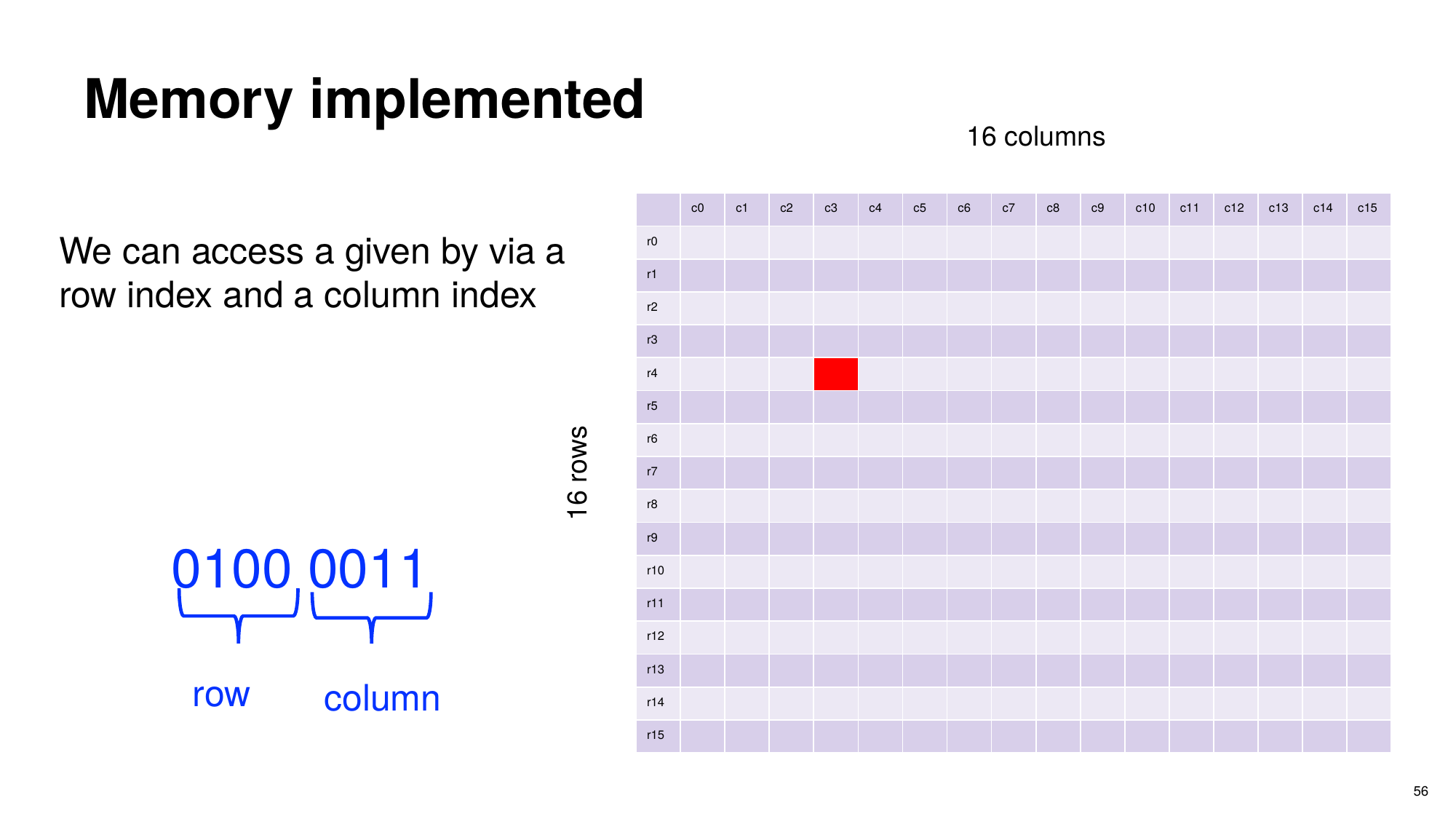

Memory implemented
16 columns
|  | c0 | c1 | c2 | c3 | c4 | c5 | c6 | c7 | c8 | c9 | c10 | c11 | c12 | c13 | c14 | c15 |
| --- | --- | --- | --- | --- | --- | --- | --- | --- | --- | --- | --- | --- | --- | --- | --- | --- |
| r0 |  |  |  |  |  |  |  |  |  |  |  |  |  |  |  |  |
| r1 |  |  |  |  |  |  |  |  |  |  |  |  |  |  |  |  |
| r2 |  |  |  |  |  |  |  |  |  |  |  |  |  |  |  |  |
| r3 |  |  |  |  |  |  |  |  |  |  |  |  |  |  |  |  |
| r4 |  |  |  |  |  |  |  |  |  |  |  |  |  |  |  |  |
| r5 |  |  |  |  |  |  |  |  |  |  |  |  |  |  |  |  |
| r6 |  |  |  |  |  |  |  |  |  |  |  |  |  |  |  |  |
| r7 |  |  |  |  |  |  |  |  |  |  |  |  |  |  |  |  |
| r8 |  |  |  |  |  |  |  |  |  |  |  |  |  |  |  |  |
| r9 |  |  |  |  |  |  |  |  |  |  |  |  |  |  |  |  |
| r10 |  |  |  |  |  |  |  |  |  |  |  |  |  |  |  |  |
| r11 |  |  |  |  |  |  |  |  |  |  |  |  |  |  |  |  |
| r12 |  |  |  |  |  |  |  |  |  |  |  |  |  |  |  |  |
| r13 |  |  |  |  |  |  |  |  |  |  |  |  |  |  |  |  |
| r14 |  |  |  |  |  |  |  |  |  |  |  |  |  |  |  |  |
| r15 |  |  |  |  |  |  |  |  |  |  |  |  |  |  |  |  |
We can access a given by via a row index and a column index
16 rows
0100 0011

row
column
56